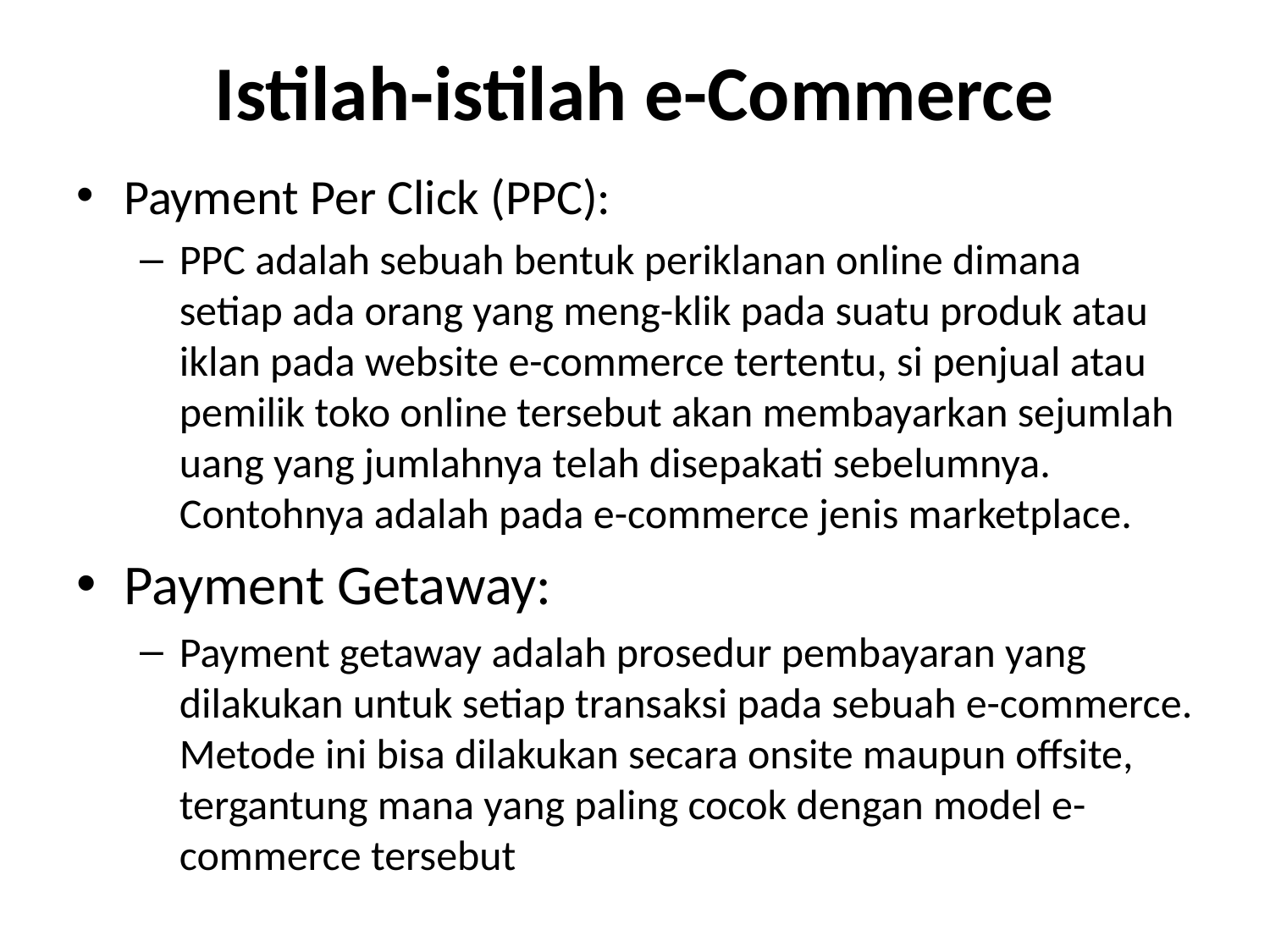

# Istilah-istilah e-Commerce
Payment Per Click (PPC):
PPC adalah sebuah bentuk periklanan online dimana setiap ada orang yang meng-klik pada suatu produk atau iklan pada website e-commerce tertentu, si penjual atau pemilik toko online tersebut akan membayarkan sejumlah uang yang jumlahnya telah disepakati sebelumnya. Contohnya adalah pada e-commerce jenis marketplace.
Payment Getaway:
Payment getaway adalah prosedur pembayaran yang dilakukan untuk setiap transaksi pada sebuah e-commerce. Metode ini bisa dilakukan secara onsite maupun offsite, tergantung mana yang paling cocok dengan model e-commerce tersebut